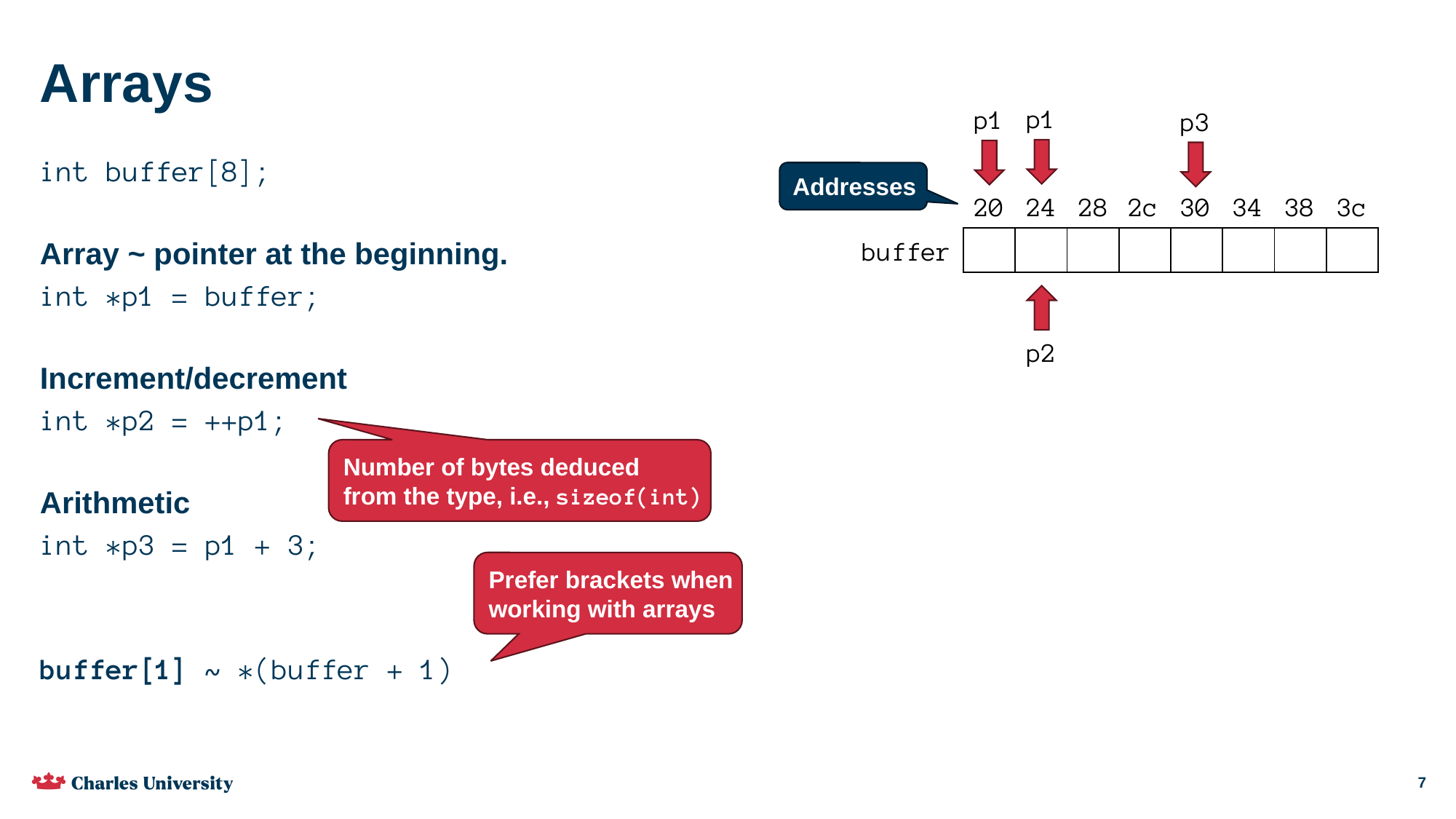

# Arrays
p1
p1
p3

int buffer[8];

Array ~ pointer at the beginning.
int *p1 = buffer;

Increment/decrement
int *p2 = ++p1;

Arithmetic
int *p3 = p1 + 3;

buffer[1] ~ *(buffer + 1)

Addresses
20
24
28
2c
30
34
38
3c
|  |  |  |  |  |  |  |  |
| --- | --- | --- | --- | --- | --- | --- | --- |
buffer

p2
Number of bytes deduced
from the type, i.e., sizeof(int)
Prefer brackets when
working with arrays
7